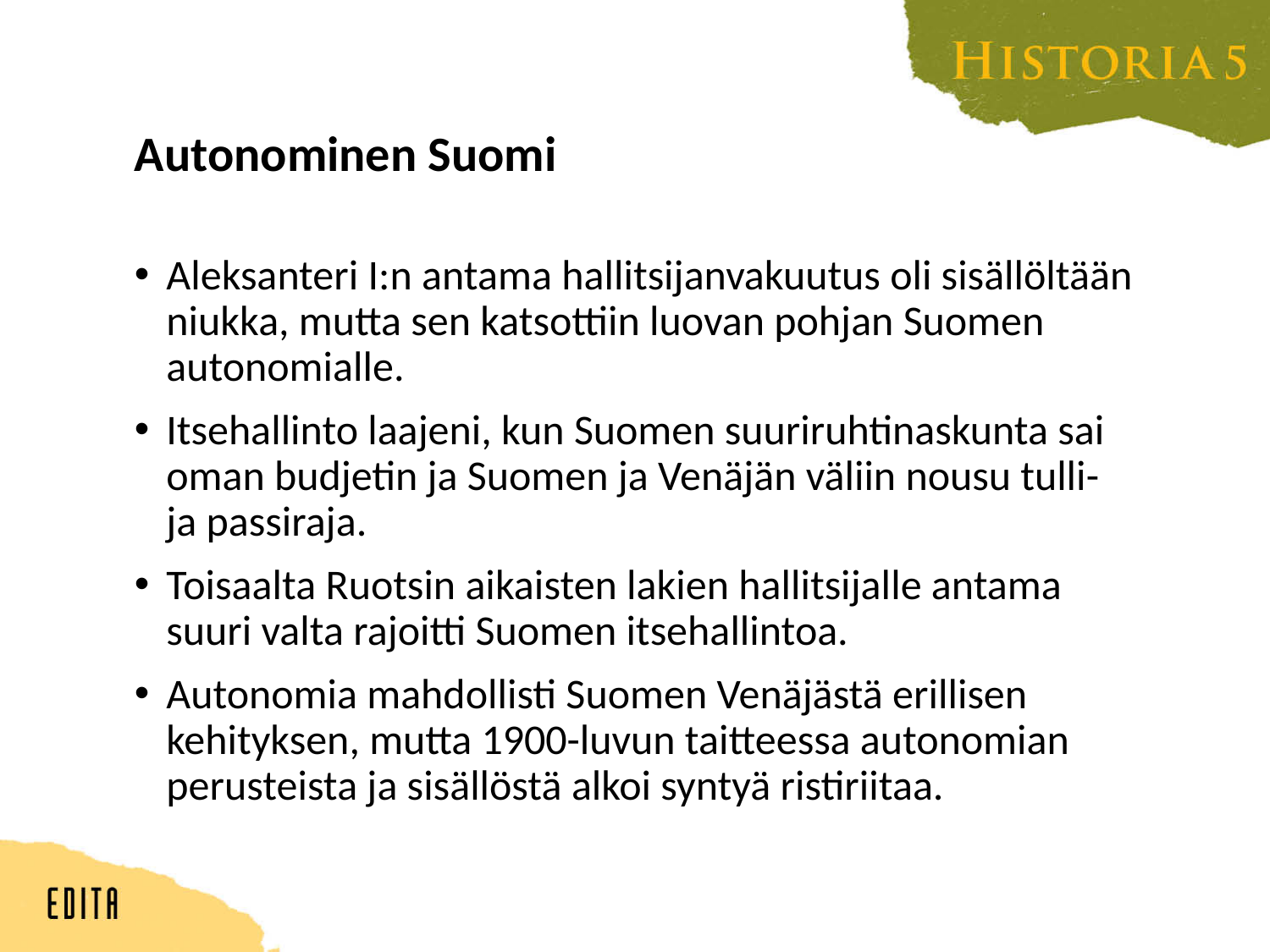

# Autonominen Suomi
Aleksanteri I:n antama hallitsijanvakuutus oli sisällöltään niukka, mutta sen katsottiin luovan pohjan Suomen autonomialle.
Itsehallinto laajeni, kun Suomen suuriruhtinaskunta sai oman budjetin ja Suomen ja Venäjän väliin nousu tulli- ja passiraja.
Toisaalta Ruotsin aikaisten lakien hallitsijalle antama suuri valta rajoitti Suomen itsehallintoa.
Autonomia mahdollisti Suomen Venäjästä erillisen kehityksen, mutta 1900-luvun taitteessa autonomian perusteista ja sisällöstä alkoi syntyä ristiriitaa.